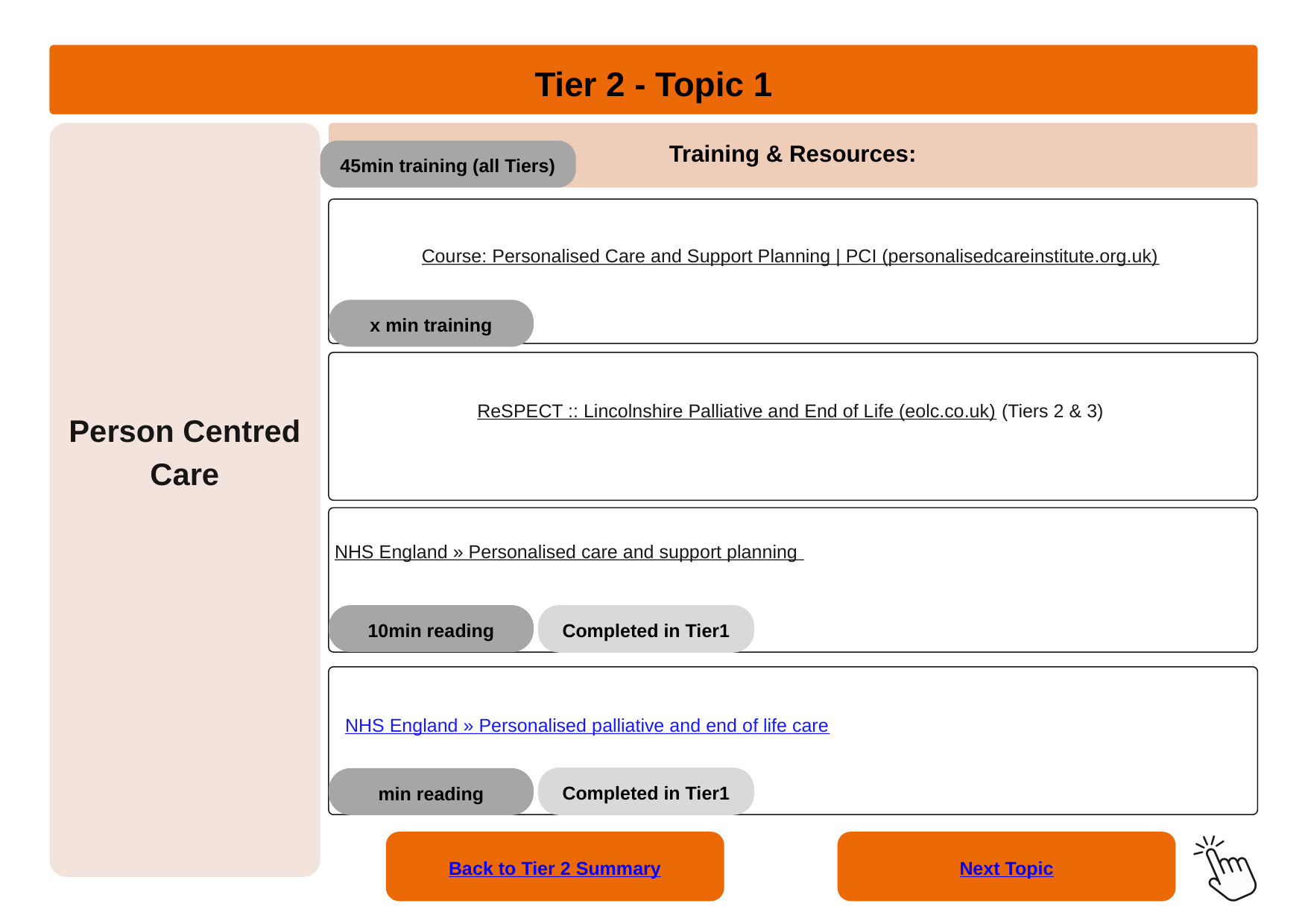

Tier 2 - Topic 1

Person Centred Care

Training & Resources:

45min training (all Tiers)

Course: Personalised Care and Support Planning | PCI (personalisedcareinstitute.org.uk)

x min training

ReSPECT :: Lincolnshire Palliative and End of Life (eolc.co.uk) (Tiers 2 & 3)

NHS England » Personalised care and support planning

10min reading

Completed in Tier1

  NHS England » Personalised palliative and end of life care

Completed in Tier1

min reading

Back to Tier 2 Summary

Next Topic